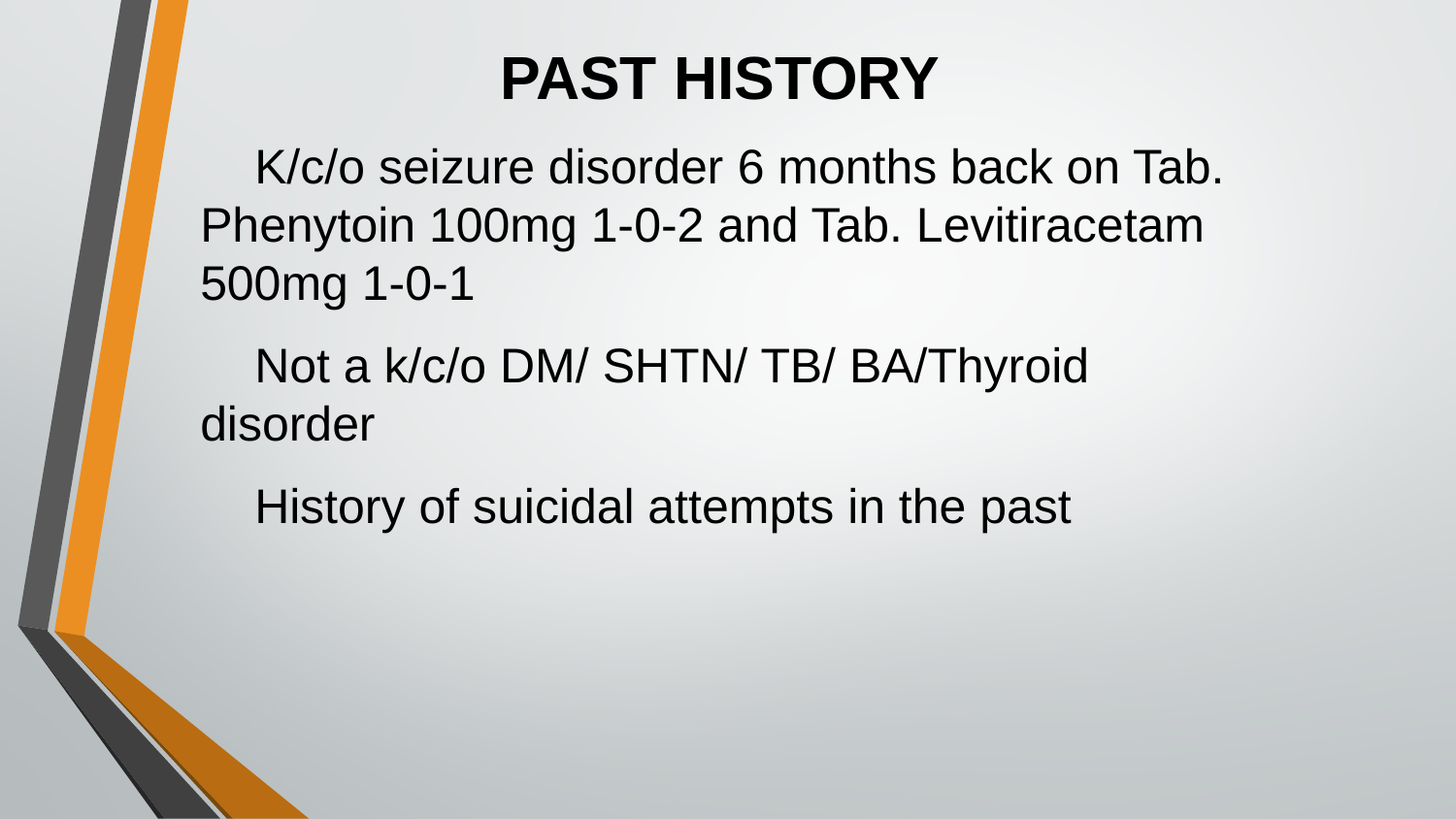

PAST HISTORY
    K/c/o seizure disorder 6 months back on Tab. Phenytoin 100mg 1-0-2 and Tab. Levitiracetam 500mg 1-0-1
    Not a k/c/o DM/ SHTN/ TB/ BA/Thyroid disorder
    History of suicidal attempts in the past